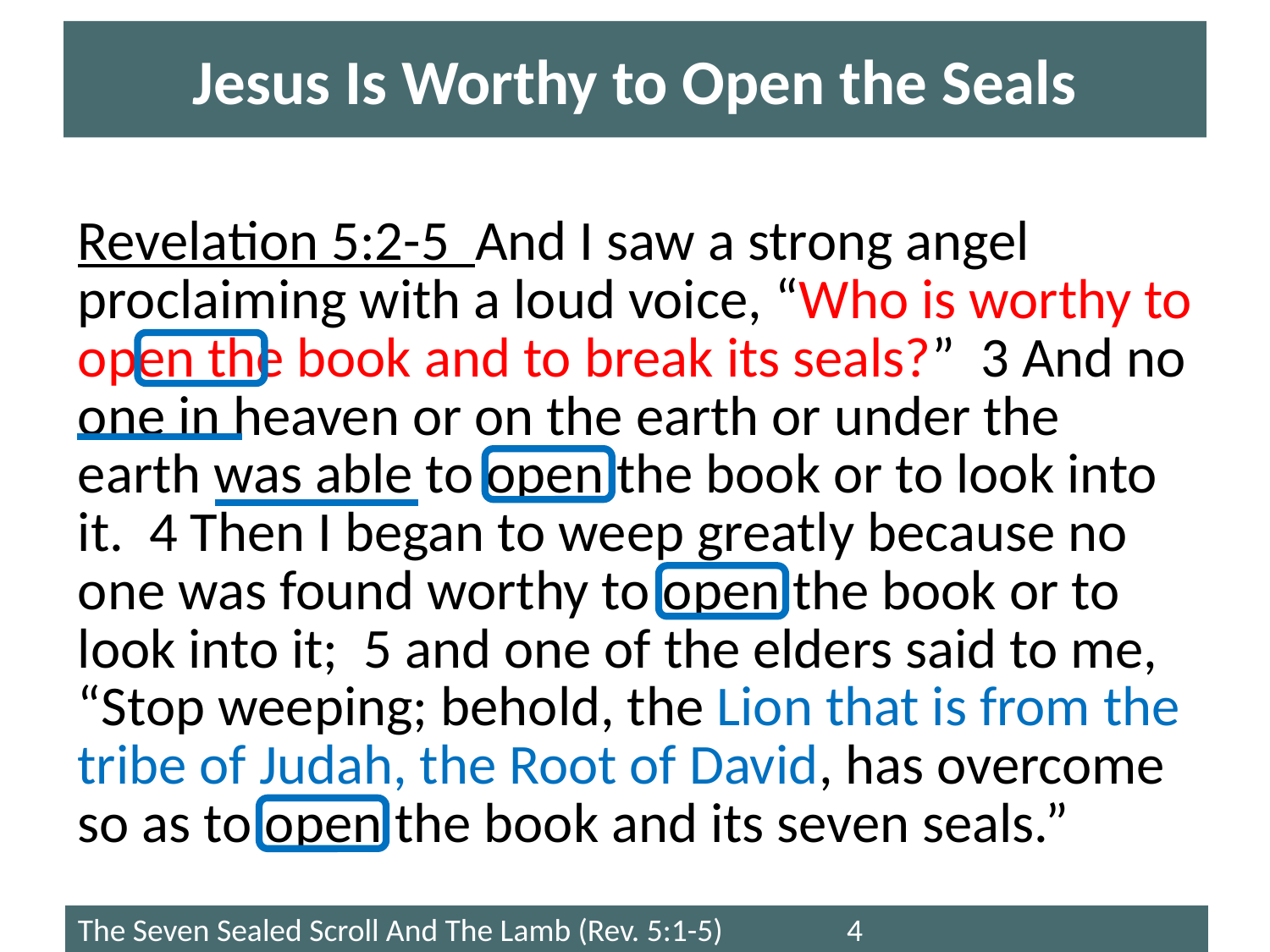

# Jesus Is Worthy to Open the Seals
Revelation 5:2-5  And I saw a strong angel proclaiming with a loud voice, “Who is worthy to open the book and to break its seals?”  3 And no one in heaven or on the earth or under the earth was able to open the book or to look into it.  4 Then I began to weep greatly because no one was found worthy to open the book or to look into it;  5 and one of the elders said to me, “Stop weeping; behold, the Lion that is from the tribe of Judah, the Root of David, has overcome so as to open the book and its seven seals.”